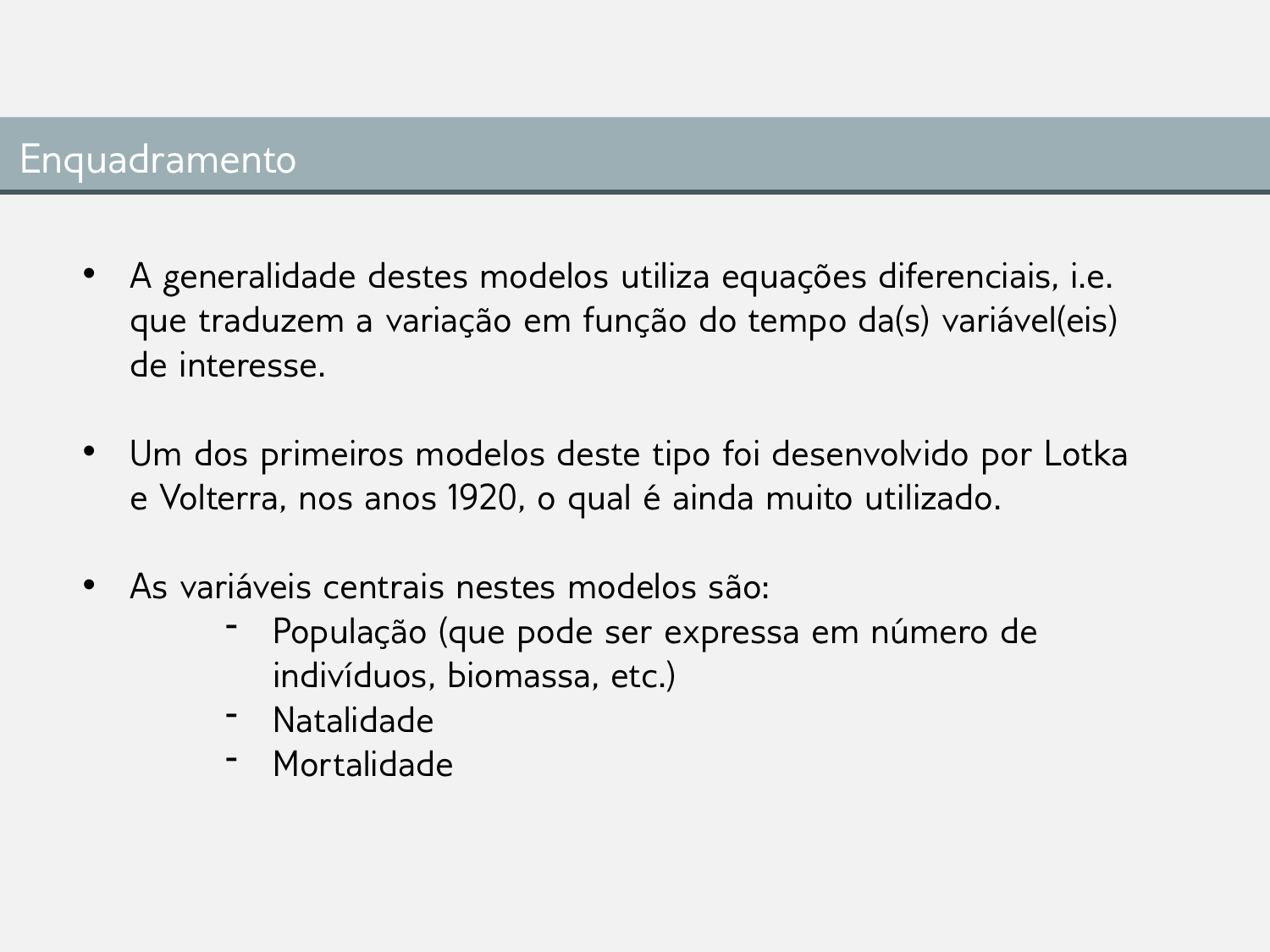

Enquadramento
A generalidade destes modelos utiliza equações diferenciais, i.e. que traduzem a variação em função do tempo da(s) variável(eis) de interesse.

Um dos primeiros modelos deste tipo foi desenvolvido por Lotka e Volterra, nos anos 1920, o qual é ainda muito utilizado.

As variáveis centrais nestes modelos são:
População (que pode ser expressa em número de indivíduos, biomassa, etc.)
Natalidade
Mortalidade